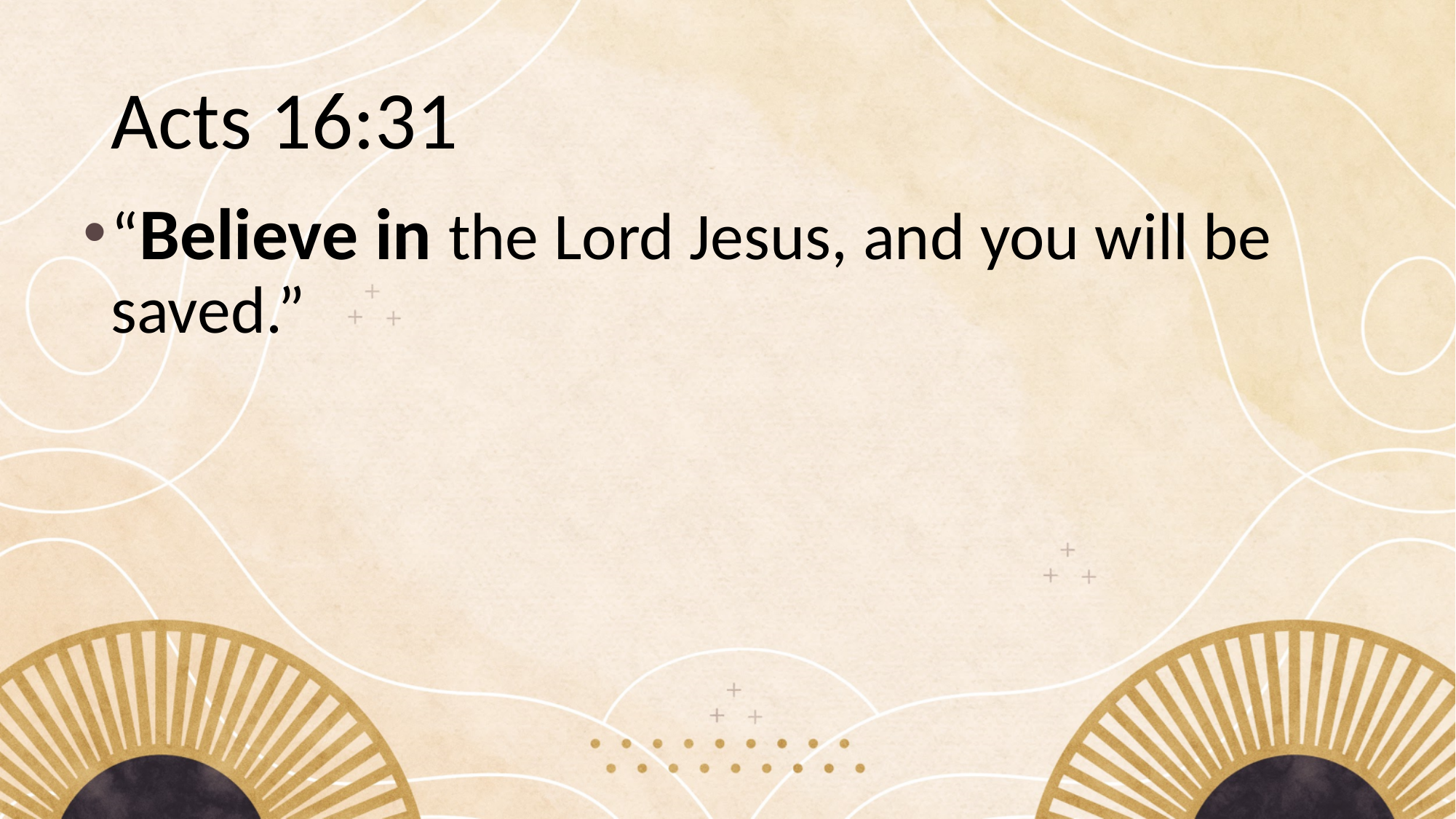

# Acts 16:31
“Believe in the Lord Jesus, and you will be saved.”